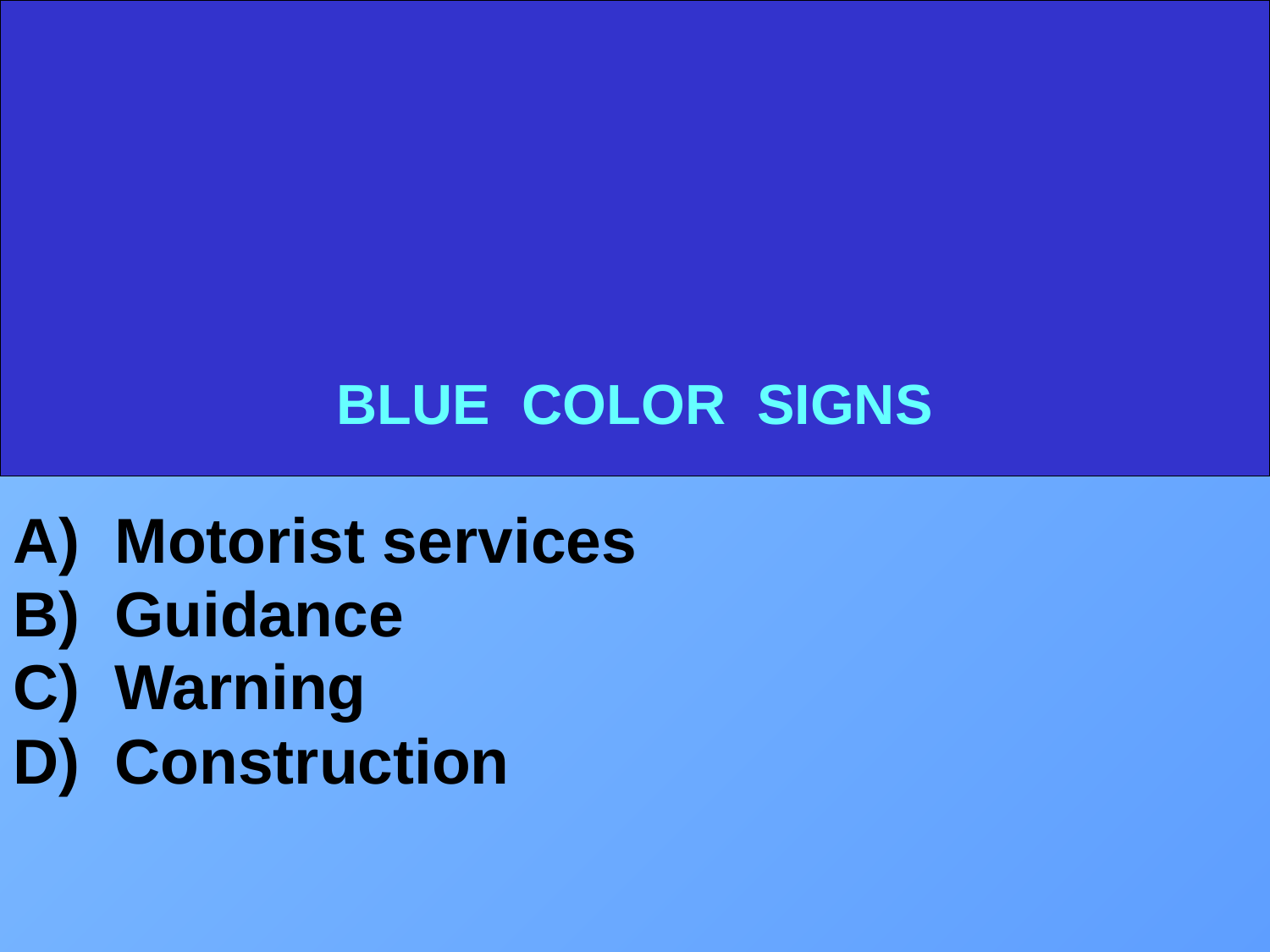

# BLUE  COLOR  SIGNS
A)  Motorist services
B)  Guidance
C)  Warning
D)  Construction